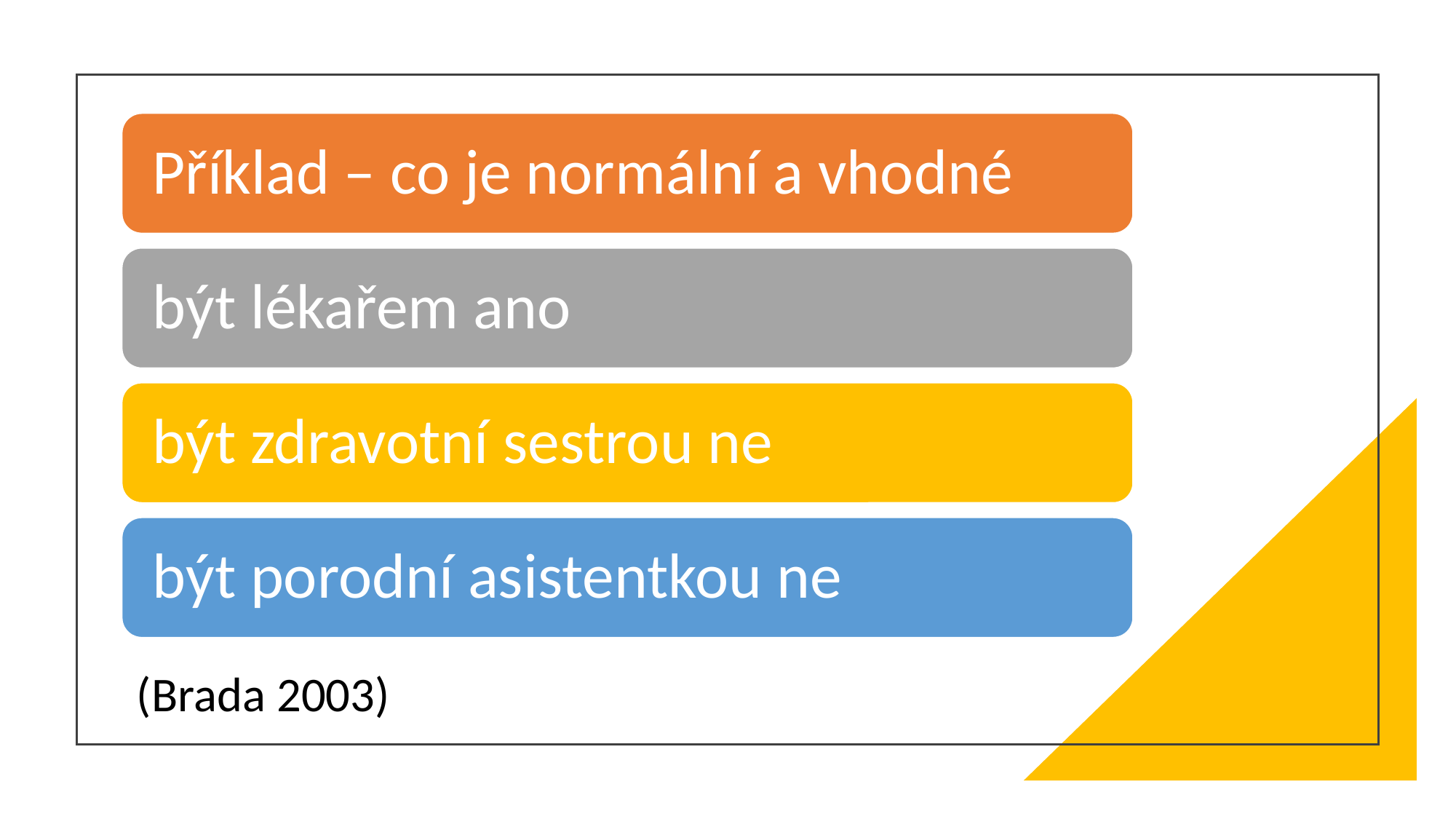

Příklad – co je normální a vhodné
být lékařem ano
být zdravotní sestrou ne
být porodní asistentkou ne

(Brada 2003)